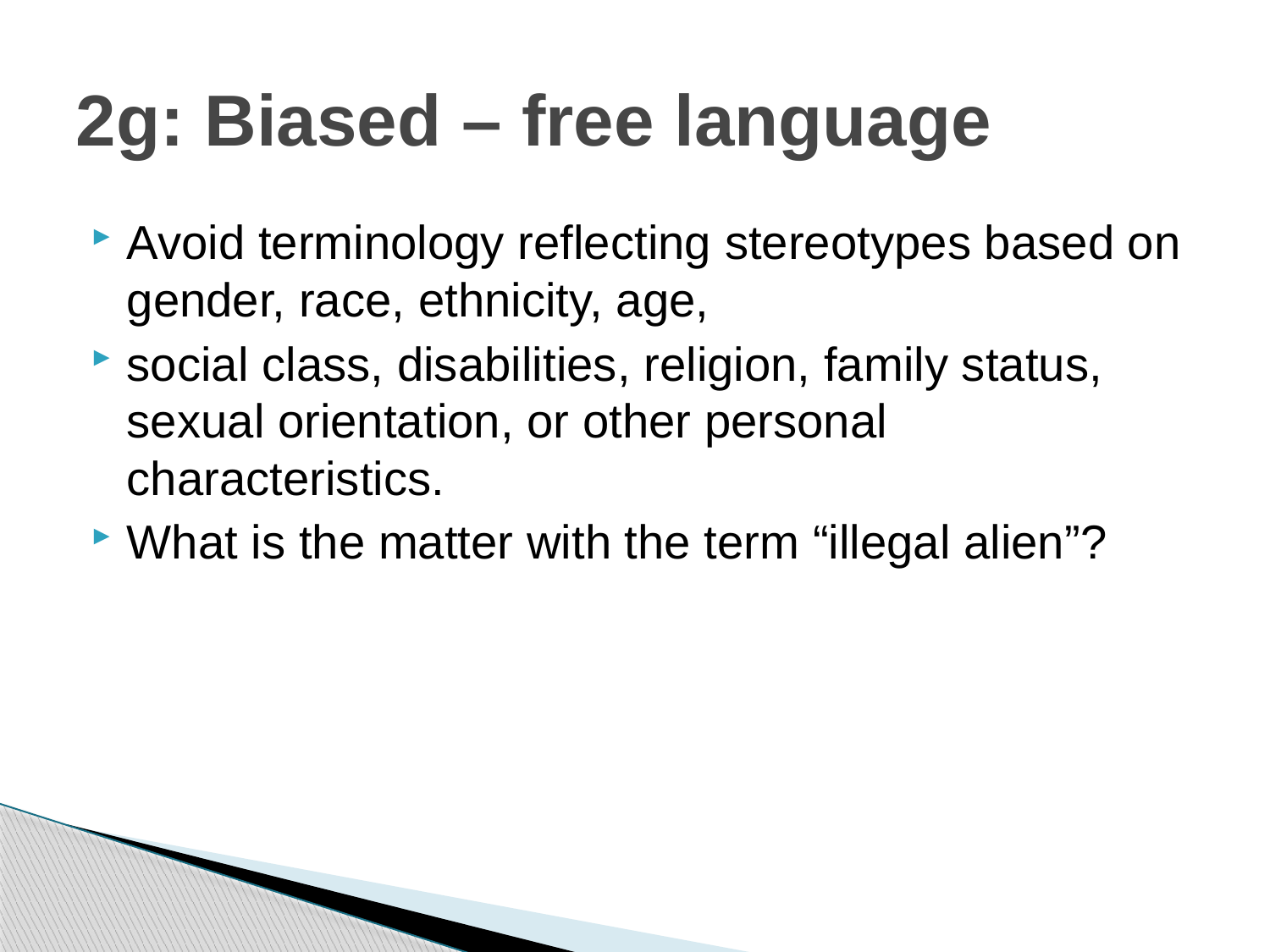

# 2g: Biased – free language
Avoid terminology reflecting stereotypes based on gender, race, ethnicity, age,
social class, disabilities, religion, family status, sexual orientation, or other personal characteristics.
What is the matter with the term “illegal alien”?